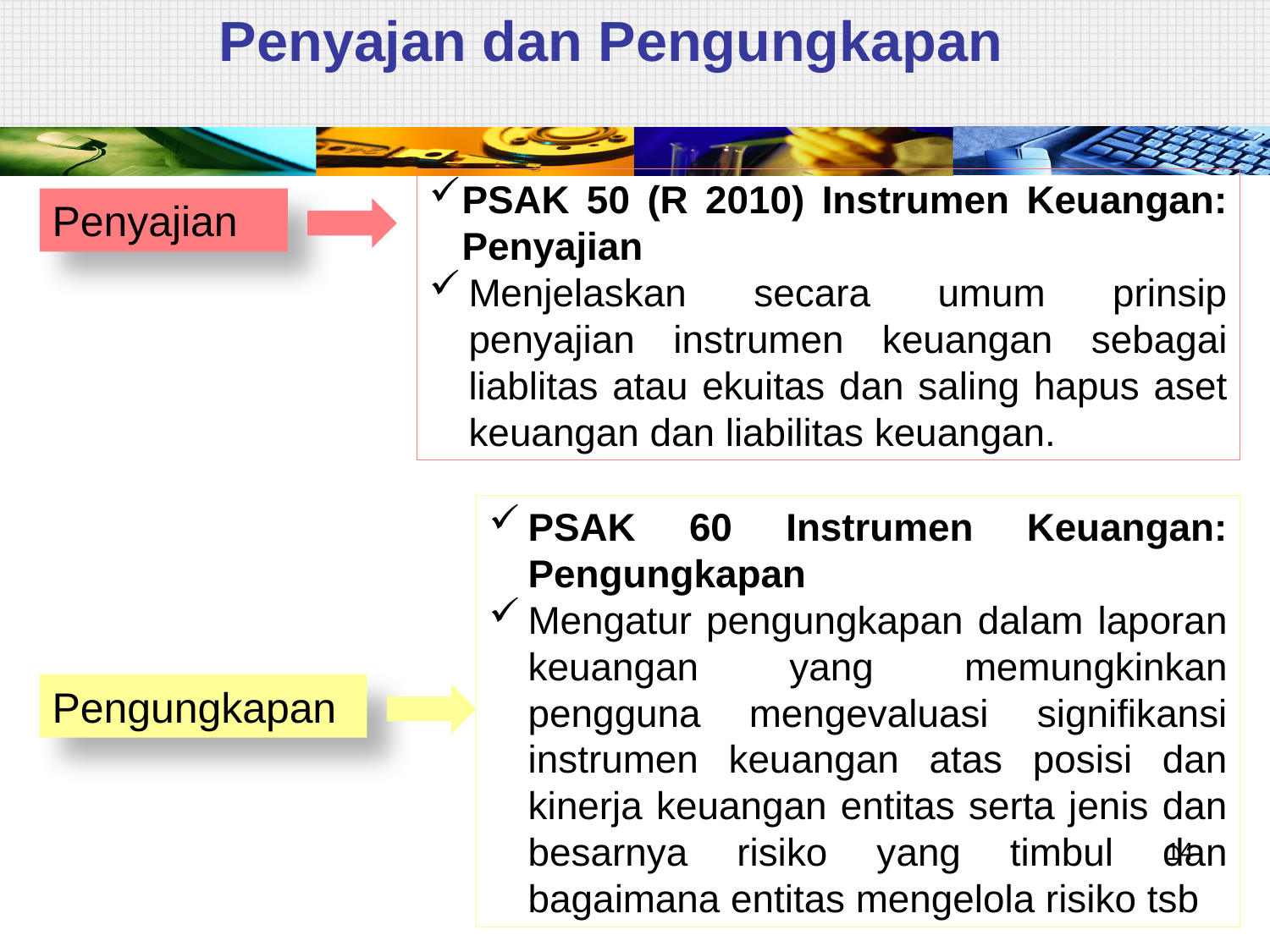

# Penyajan dan Pengungkapan
PSAK 50 (R 2010) Instrumen Keuangan: Penyajian
Menjelaskan secara umum prinsip penyajian instrumen keuangan sebagai liablitas atau ekuitas dan saling hapus aset keuangan dan liabilitas keuangan.
Penyajian

PSAK 60 Instrumen Keuangan: Pengungkapan
Mengatur pengungkapan dalam laporan keuangan yang memungkinkan pengguna mengevaluasi signifikansi instrumen keuangan atas posisi dan kinerja keuangan entitas serta jenis dan besarnya risiko yang timbul dan bagaimana entitas mengelola risiko tsb
Pengungkapan

14